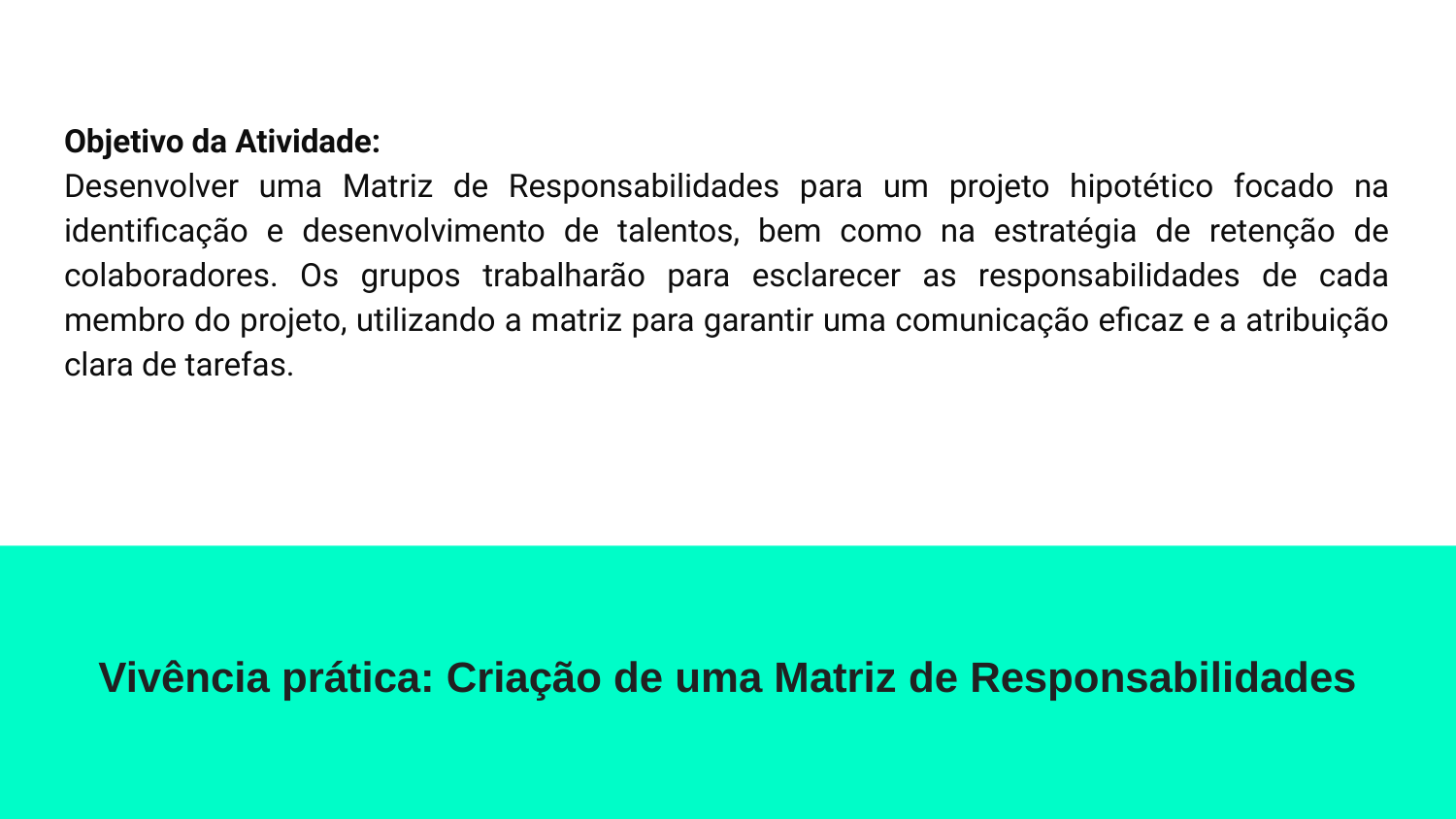

# Objetivo da Atividade:
Desenvolver uma Matriz de Responsabilidades para um projeto hipotético focado na identificação e desenvolvimento de talentos, bem como na estratégia de retenção de colaboradores. Os grupos trabalharão para esclarecer as responsabilidades de cada membro do projeto, utilizando a matriz para garantir uma comunicação eficaz e a atribuição clara de tarefas.

Vivência prática: Criação de uma Matriz de Responsabilidades